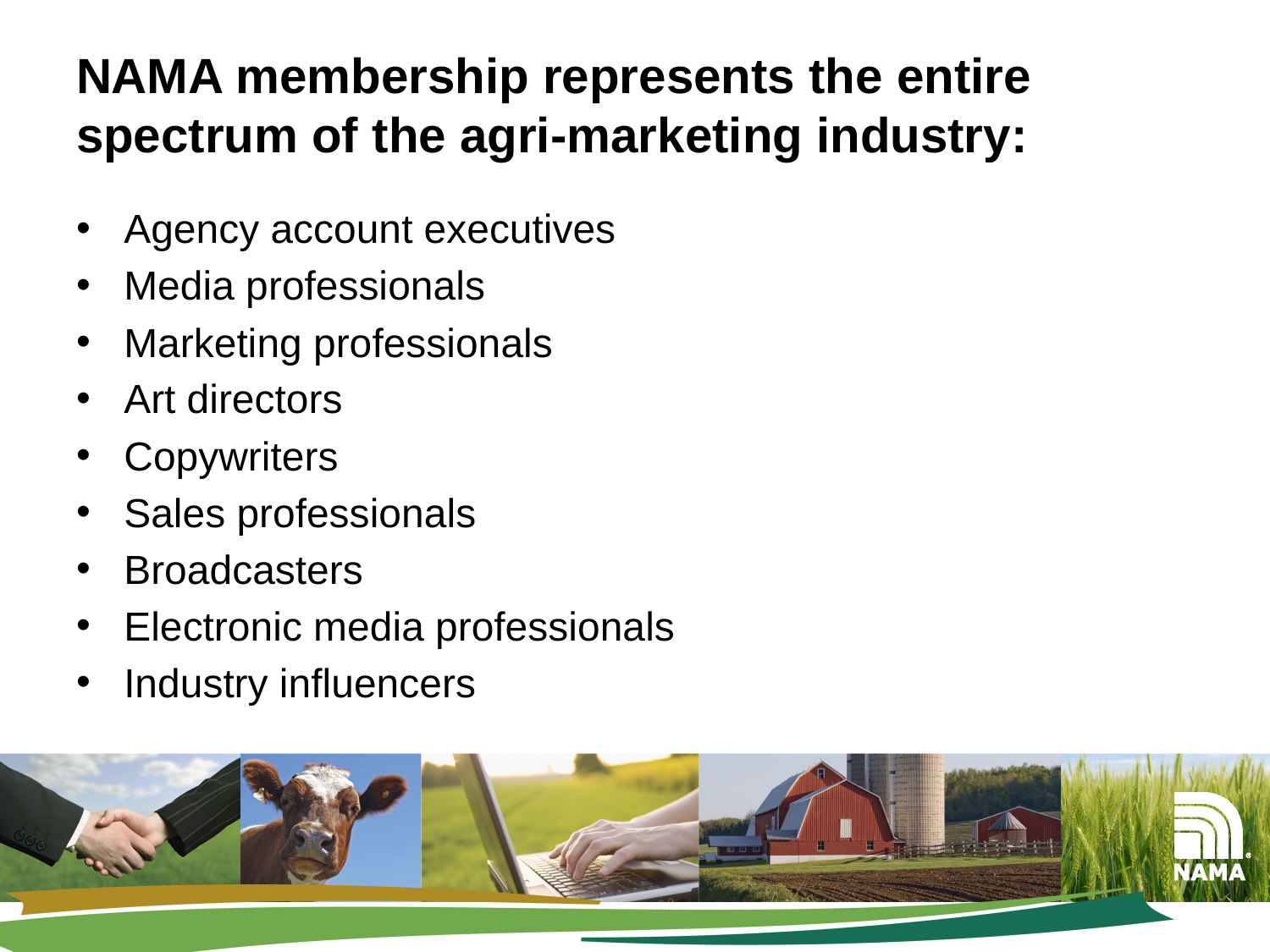

# NAMA membership represents the entire spectrum of the agri-marketing industry:
Agency account executives
Media professionals
Marketing professionals
Art directors
Copywriters
Sales professionals
Broadcasters
Electronic media professionals
Industry influencers